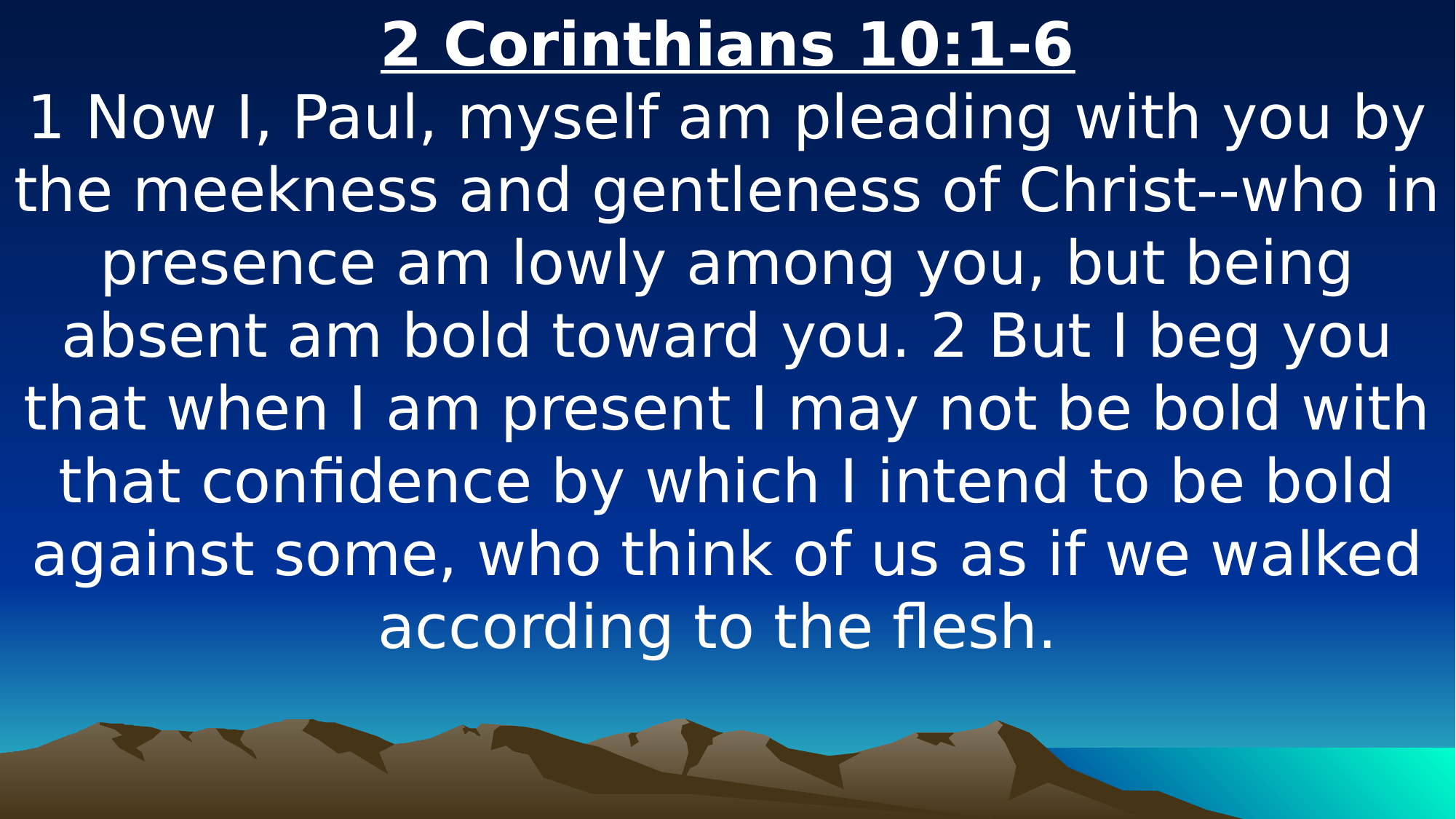

2 Corinthians 10:1-6
1 Now I, Paul, myself am pleading with you by the meekness and gentleness of Christ--who in presence am lowly among you, but being absent am bold toward you. 2 But I beg you that when I am present I may not be bold with that confidence by which I intend to be bold against some, who think of us as if we walked according to the flesh.